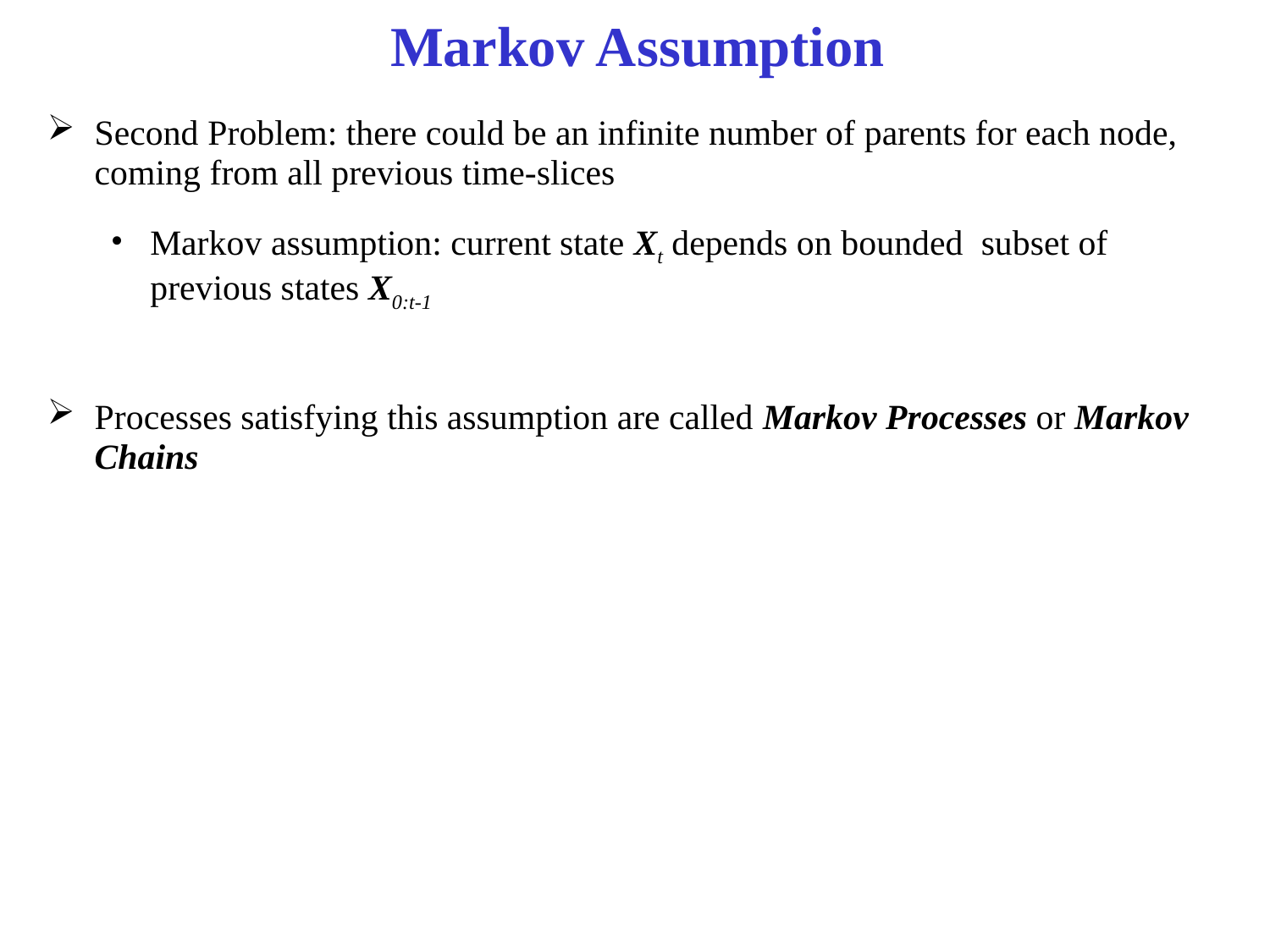

# Markov Assumption
Second Problem: there could be an infinite number of parents for each node, coming from all previous time-slices
Markov assumption: current state Xt depends on bounded  subset of previous states X0:t-1

Processes satisfying this assumption are called Markov Processes or Markov Chains